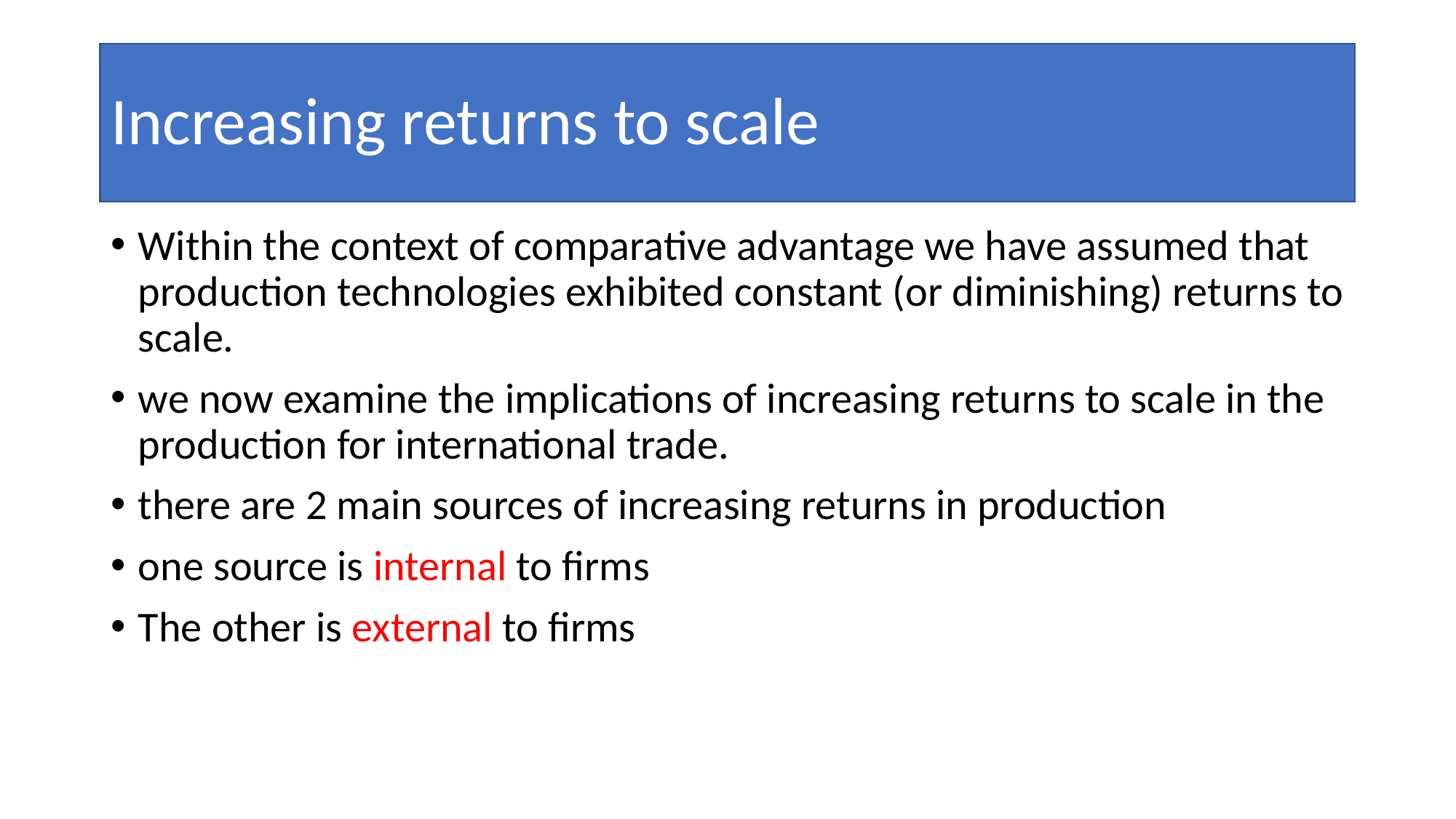

# Increasing returns to scale
Within the context of comparative advantage we have assumed that production technologies exhibited constant (or diminishing) returns to scale.
we now examine the implications of increasing returns to scale in the production for international trade.
there are 2 main sources of increasing returns in production
one source is internal to firms
The other is external to firms